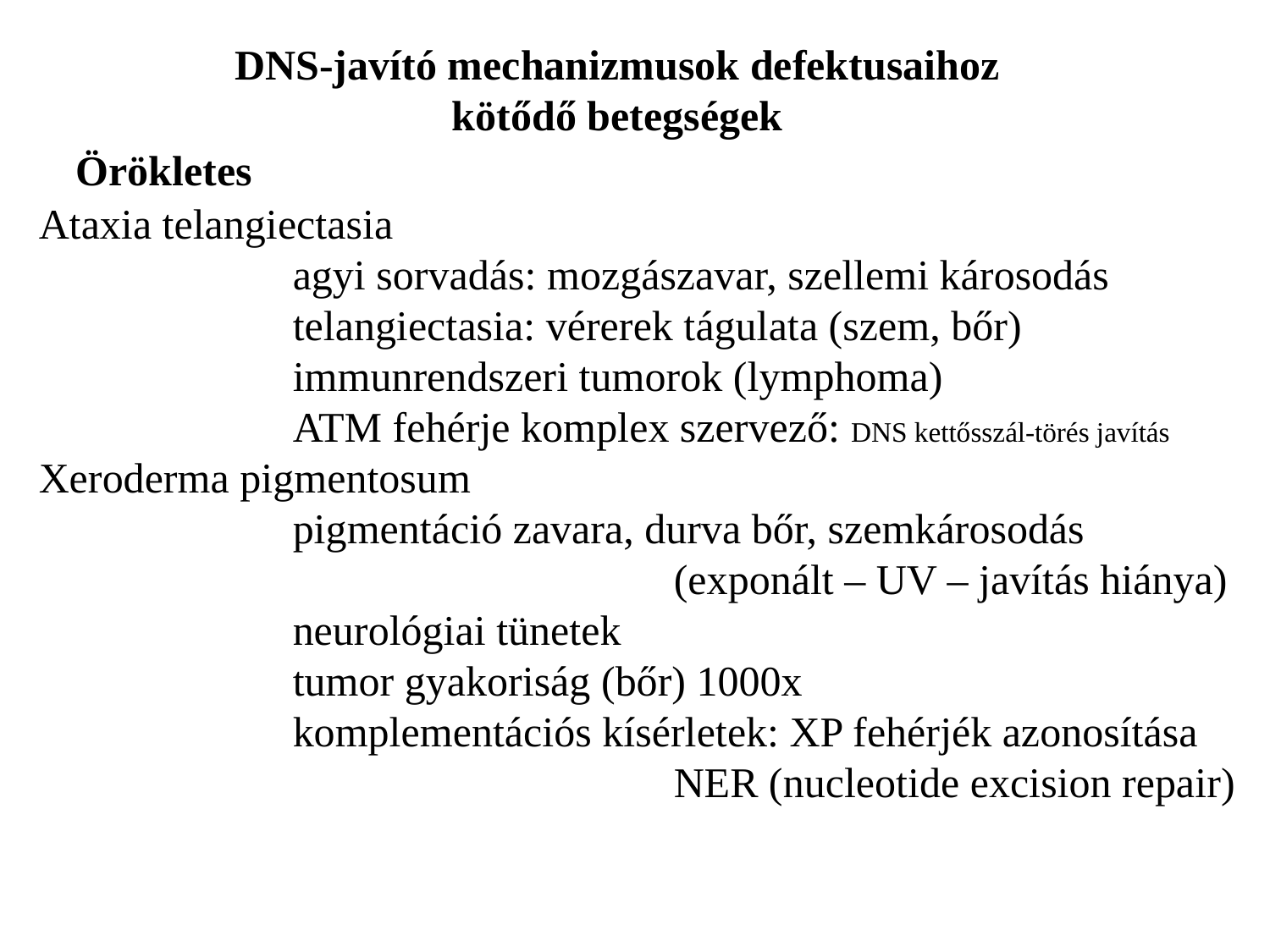

DNS-javító mechanizmusok defektusaihoz
kötődő betegségek
Örökletes
Ataxia telangiectasia
		agyi sorvadás: mozgászavar, szellemi károsodás
		telangiectasia: vérerek tágulata (szem, bőr)
		immunrendszeri tumorok (lymphoma)
		ATM fehérje komplex szervező: DNS kettősszál-törés javítás
Xeroderma pigmentosum
		pigmentáció zavara, durva bőr, szemkárosodás
					(exponált – UV – javítás hiánya)
		neurológiai tünetek
		tumor gyakoriság (bőr) 1000x
		komplementációs kísérletek: XP fehérjék azonosítása
					NER (nucleotide excision repair)